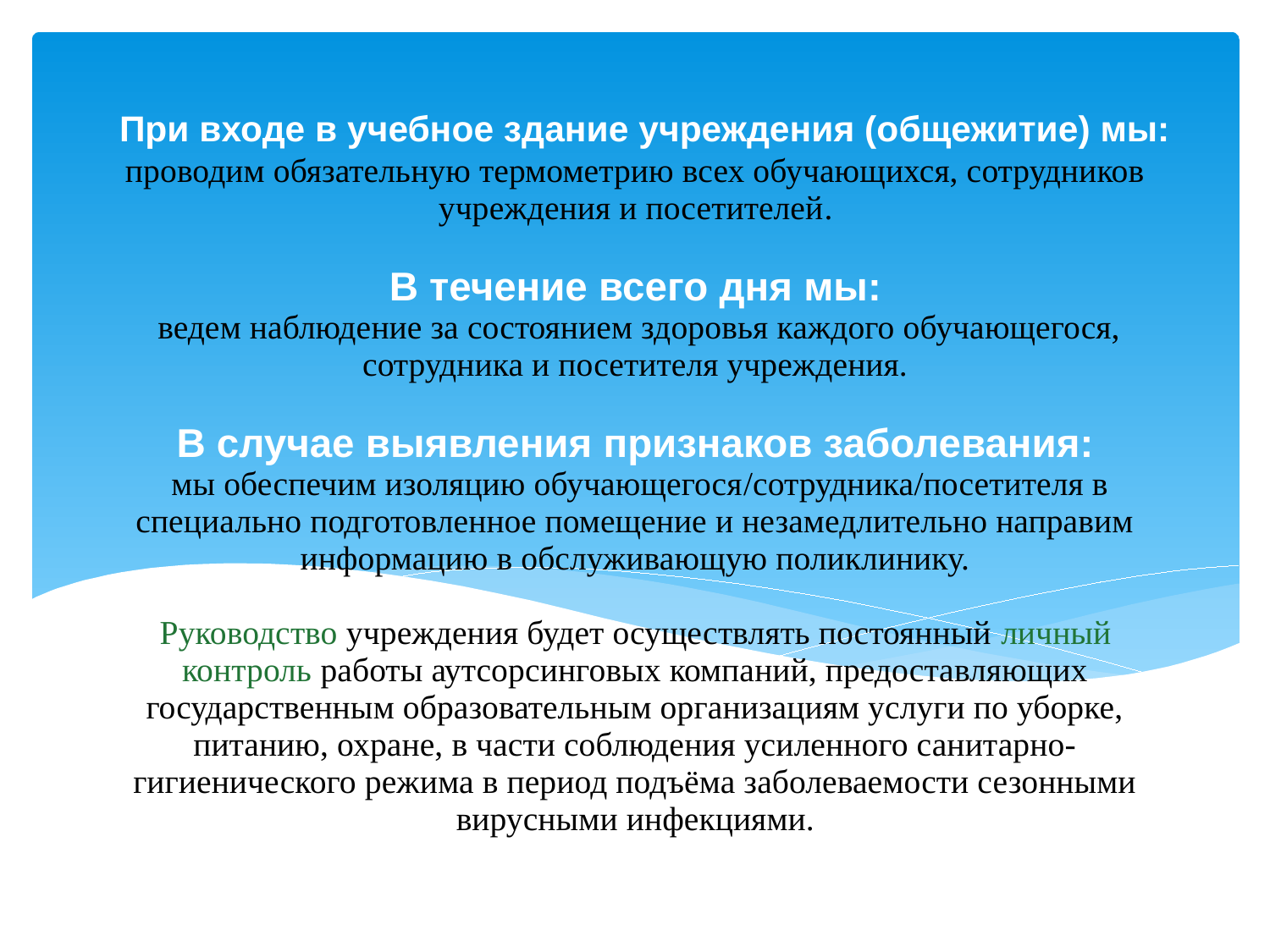

При входе в учебное здание учреждения (общежитие) мы:
# проводим обязательную термометрию всех обучающихся, сотрудников учреждения и посетителей. В течение всего дня мы: ведем наблюдение за состоянием здоровья каждого обучающегося, сотрудника и посетителя учреждения. В случае выявления признаков заболевания: мы обеспечим изоляцию обучающегося/сотрудника/посетителя в специально подготовленное помещение и незамедлительно направим информацию в обслуживающую поликлинику. Руководство учреждения будет осуществлять постоянный личный контроль работы аутсорсинговых компаний, предоставляющих государственным образовательным организациям услуги по уборке, питанию, охране, в части соблюдения усиленного санитарно-гигиенического режима в период подъёма заболеваемости сезонными вирусными инфекциями.